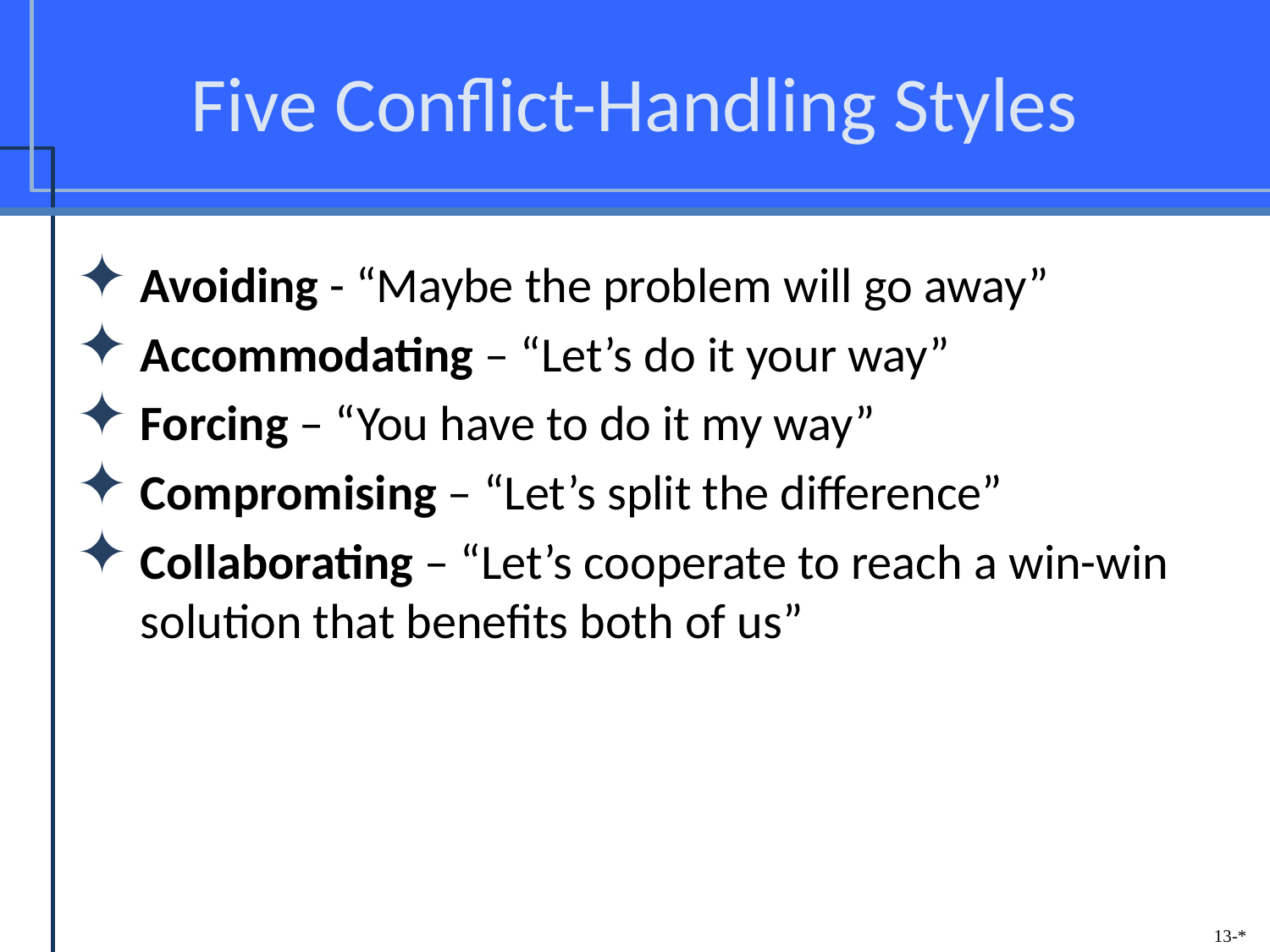

# Five Conflict-Handling Styles
Avoiding - “Maybe the problem will go away”
Accommodating – “Let’s do it your way”
Forcing – “You have to do it my way”
Compromising – “Let’s split the difference”
Collaborating – “Let’s cooperate to reach a win-win solution that benefits both of us”